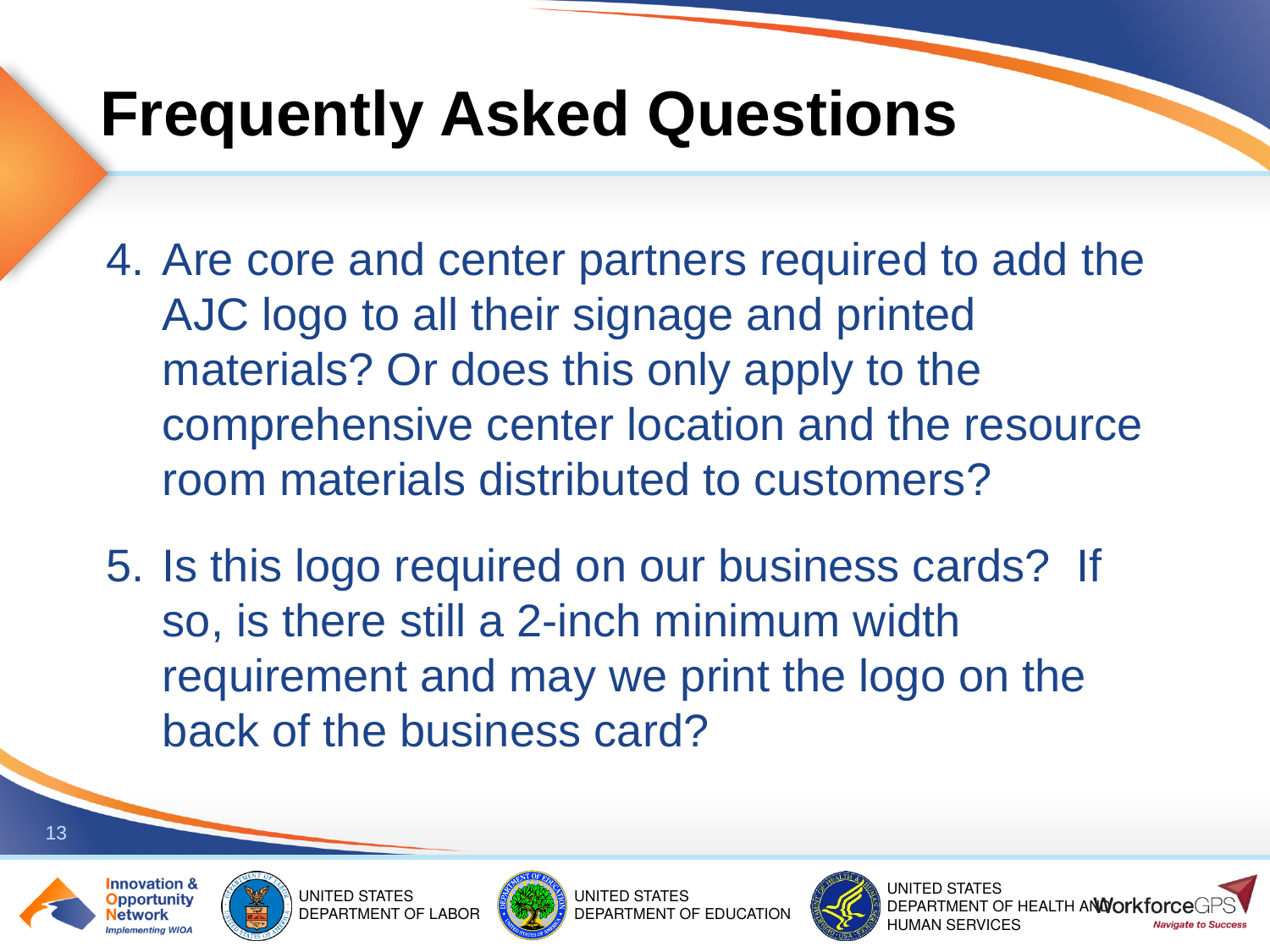

# Frequently Asked Questions

4.	Are core and center partners required to add the AJC logo to all their signage and printed materials? Or does this only apply to the comprehensive center location and the resource room materials distributed to customers?
5.	Is this logo required on our business cards?  If so, is there still a 2-inch minimum width requirement and may we print the logo on the back of the business card?